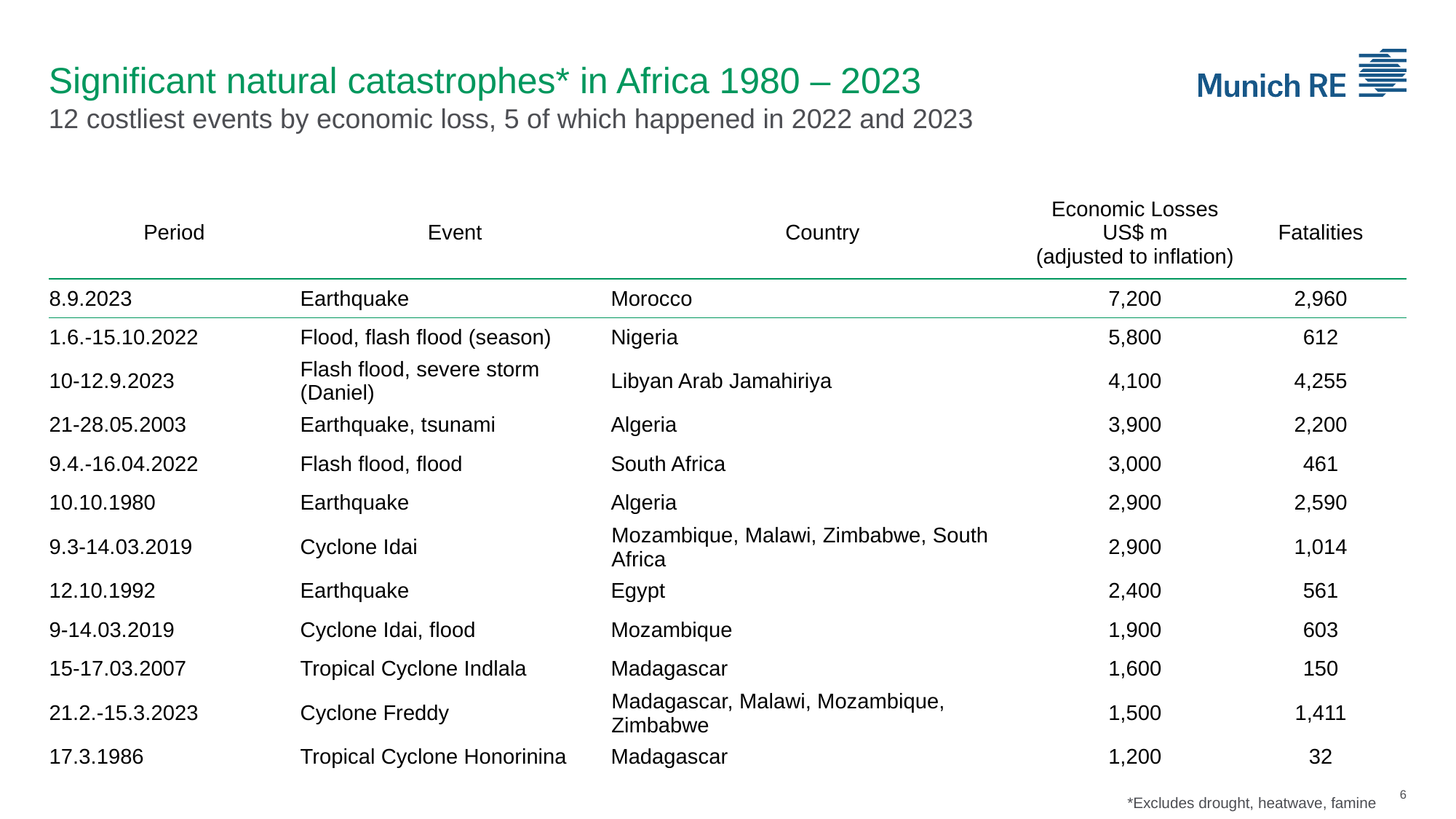

# Significant natural catastrophes* in Africa 1980 – 2023 12 costliest events by economic loss, 5 of which happened in 2022 and 2023
| Period | Event | Country | Economic Losses US$ m (adjusted to inflation) | Fatalities |
| --- | --- | --- | --- | --- |
| 8.9.2023 | Earthquake | Morocco | 7,200 | 2,960 |
| 1.6.-15.10.2022 | Flood, flash flood (season) | Nigeria | 5,800 | 612 |
| 10-12.9.2023 | Flash flood, severe storm (Daniel) | Libyan Arab Jamahiriya | 4,100 | 4,255 |
| 21-28.05.2003 | Earthquake, tsunami | Algeria | 3,900 | 2,200 |
| 9.4.-16.04.2022 | Flash flood, flood | South Africa | 3,000 | 461 |
| 10.10.1980 | Earthquake | Algeria | 2,900 | 2,590 |
| 9.3-14.03.2019 | Cyclone Idai | Mozambique, Malawi, Zimbabwe, South Africa | 2,900 | 1,014 |
| 12.10.1992 | Earthquake | Egypt | 2,400 | 561 |
| 9-14.03.2019 | Cyclone Idai, flood | Mozambique | 1,900 | 603 |
| 15-17.03.2007 | Tropical Cyclone Indlala | Madagascar | 1,600 | 150 |
| 21.2.-15.3.2023 | Cyclone Freddy | Madagascar, Malawi, Mozambique, Zimbabwe | 1,500 | 1,411 |
| 17.3.1986 | Tropical Cyclone Honorinina | Madagascar | 1,200 | 32 |
6
*Excludes drought, heatwave, famine